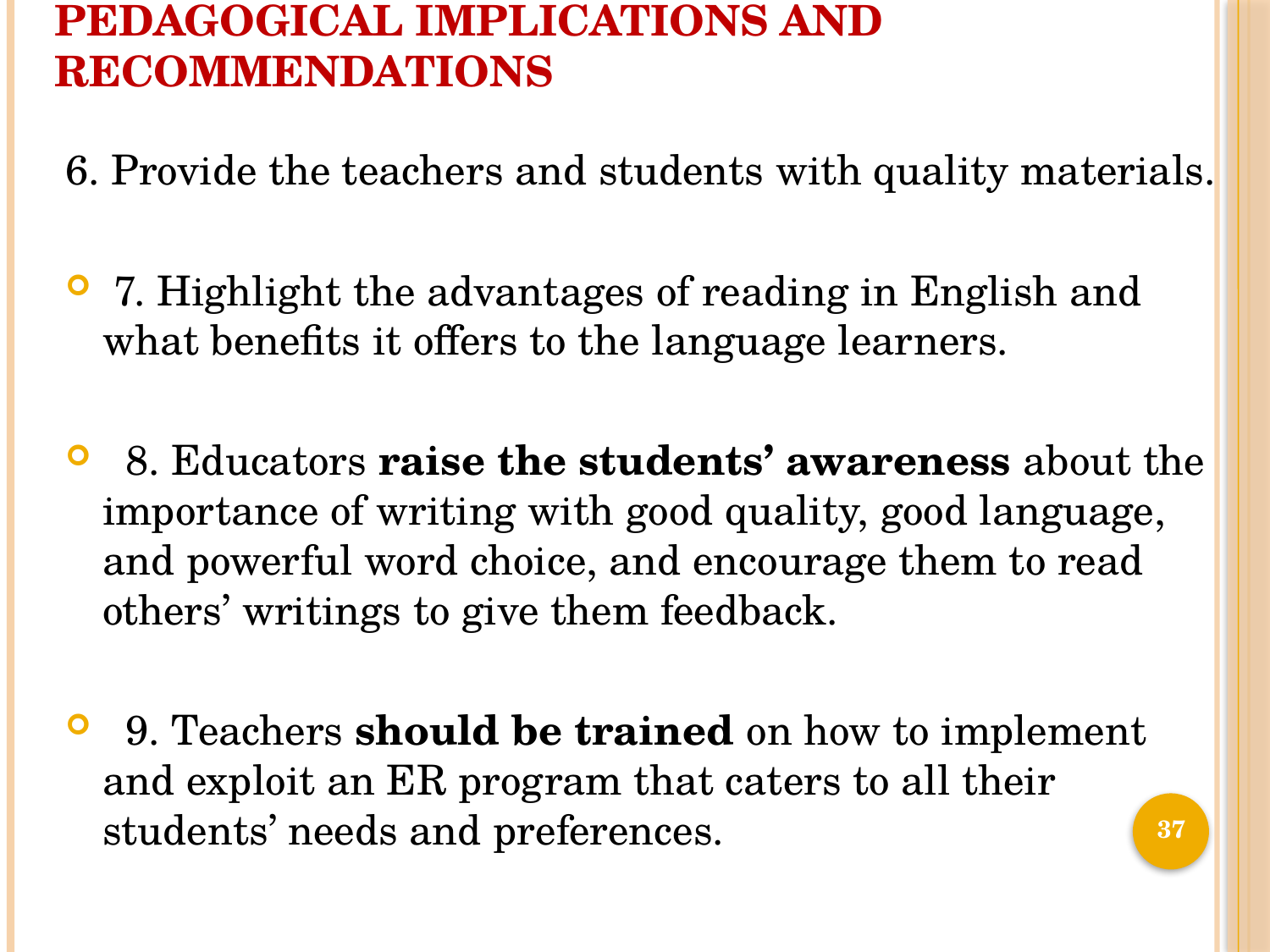

#
Pedagogical Implications and Recommendations
6. Provide the teachers and students with quality materials.

 7. Highlight the advantages of reading in English and what benefits it offers to the language learners.

  8. Educators raise the students’ awareness about the importance of writing with good quality, good language, and powerful word choice, and encourage them to read others’ writings to give them feedback.

  9. Teachers should be trained on how to implement and exploit an ER program that caters to all their students’ needs and preferences.

37